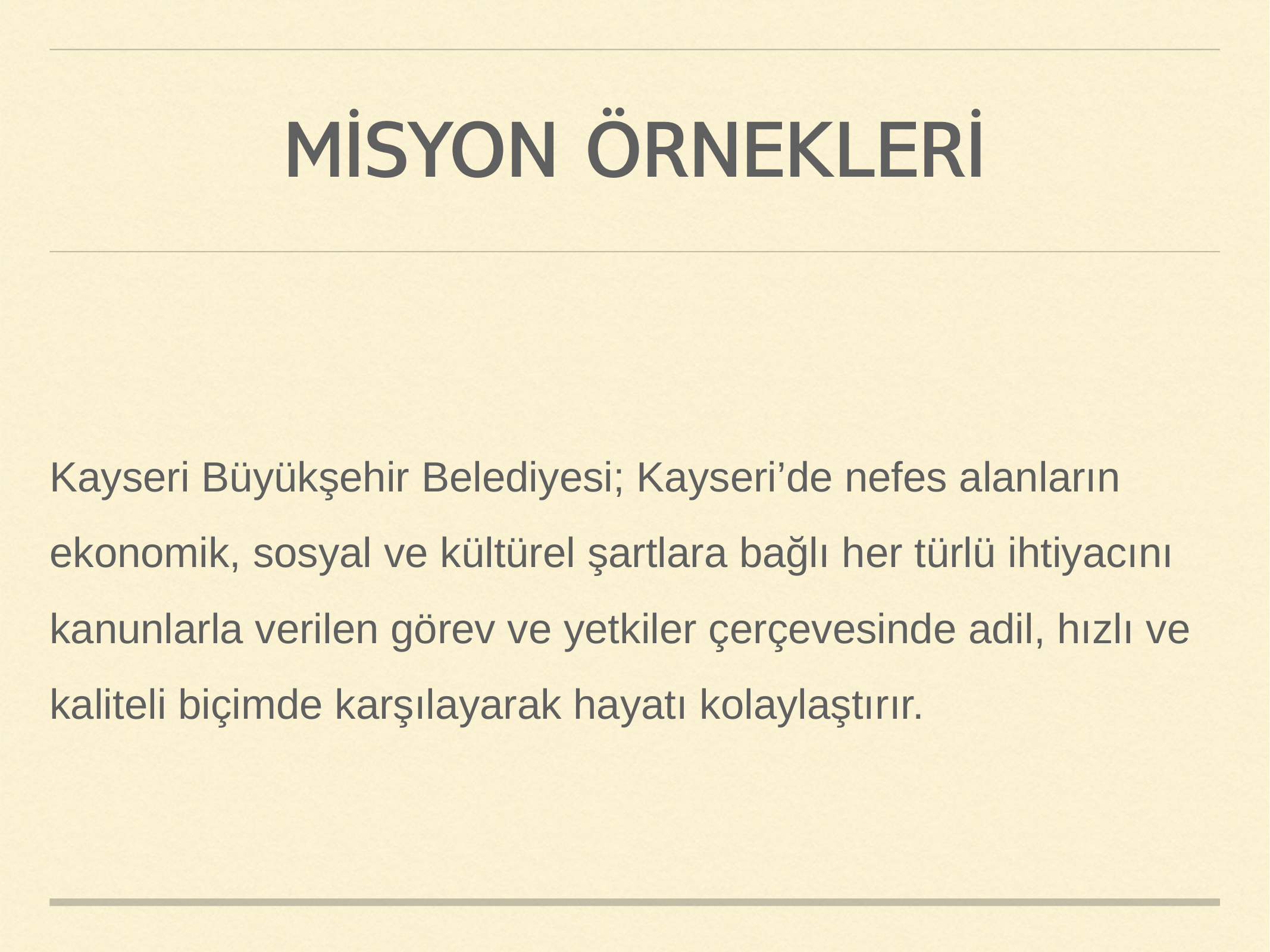

# MİSYON ÖRNEKLERİ
Kayseri Büyükşehir Belediyesi; Kayseri’de nefes alanların ekonomik, sosyal ve kültürel şartlara bağlı her türlü ihtiyacını kanunlarla verilen görev ve yetkiler çerçevesinde adil, hızlı ve kaliteli biçimde karşılayarak hayatı kolaylaştırır.